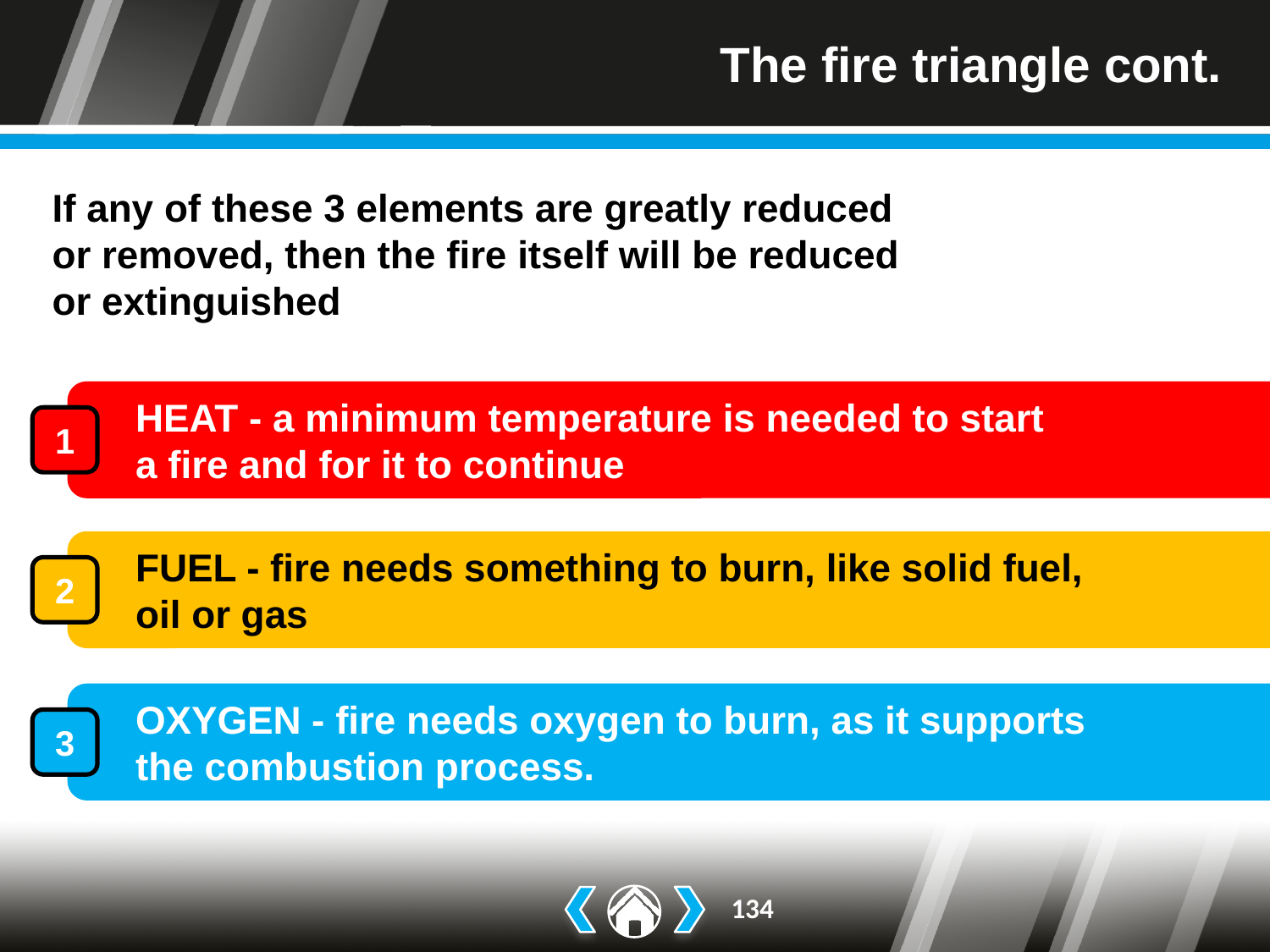

# The fire triangle cont.
If any of these 3 elements are greatly reduced
or removed, then the fire itself will be reduced
or extinguished
HEAT - a minimum temperature is needed to start
a fire and for it to continue
1
FUEL - fire needs something to burn, like solid fuel,
oil or gas
2
OXYGEN - fire needs oxygen to burn, as it supports
the combustion process.
3